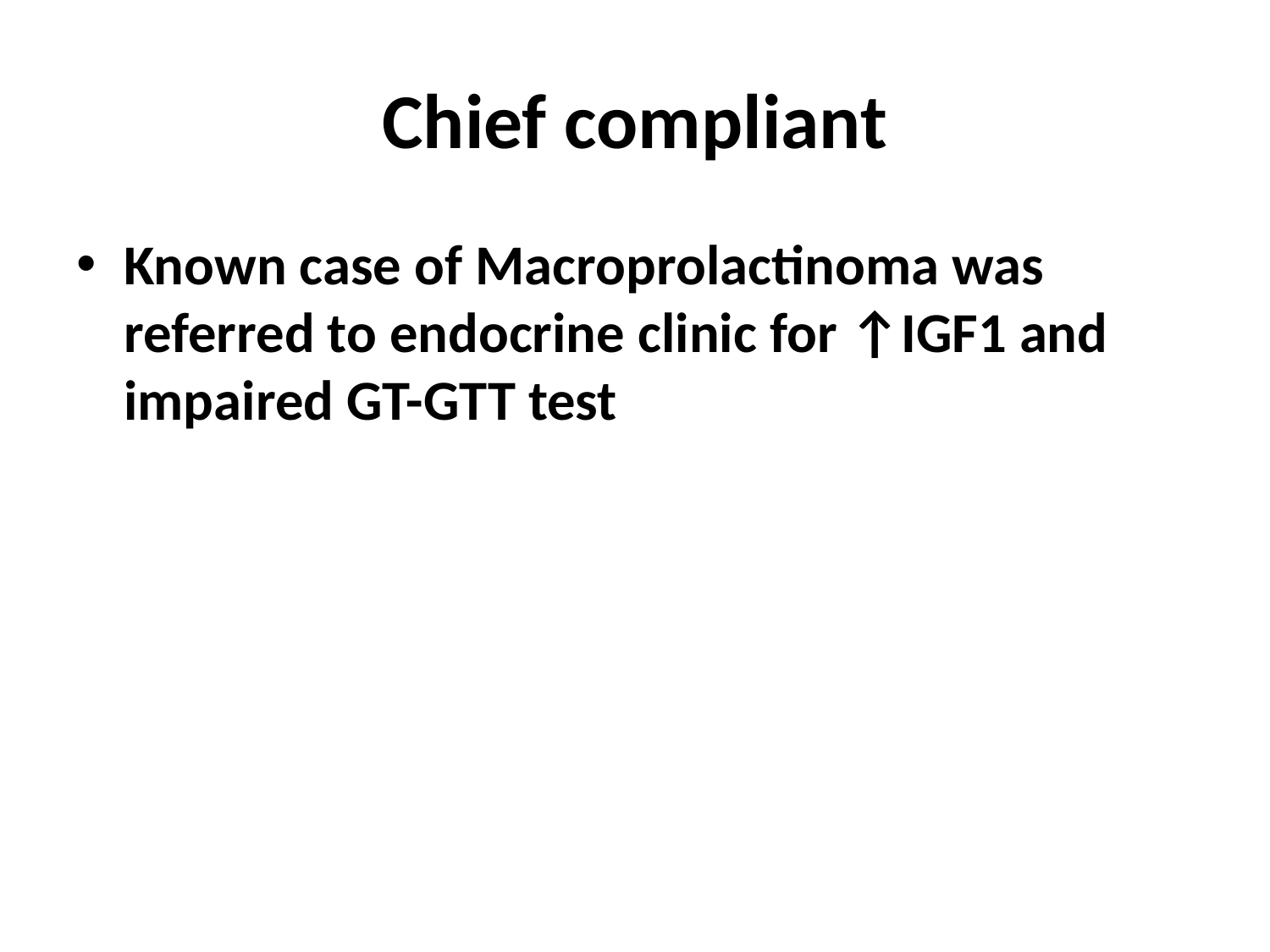

# Chief compliant
Known case of Macroprolactinoma was referred to endocrine clinic for ↑IGF1 and impaired GT-GTT test